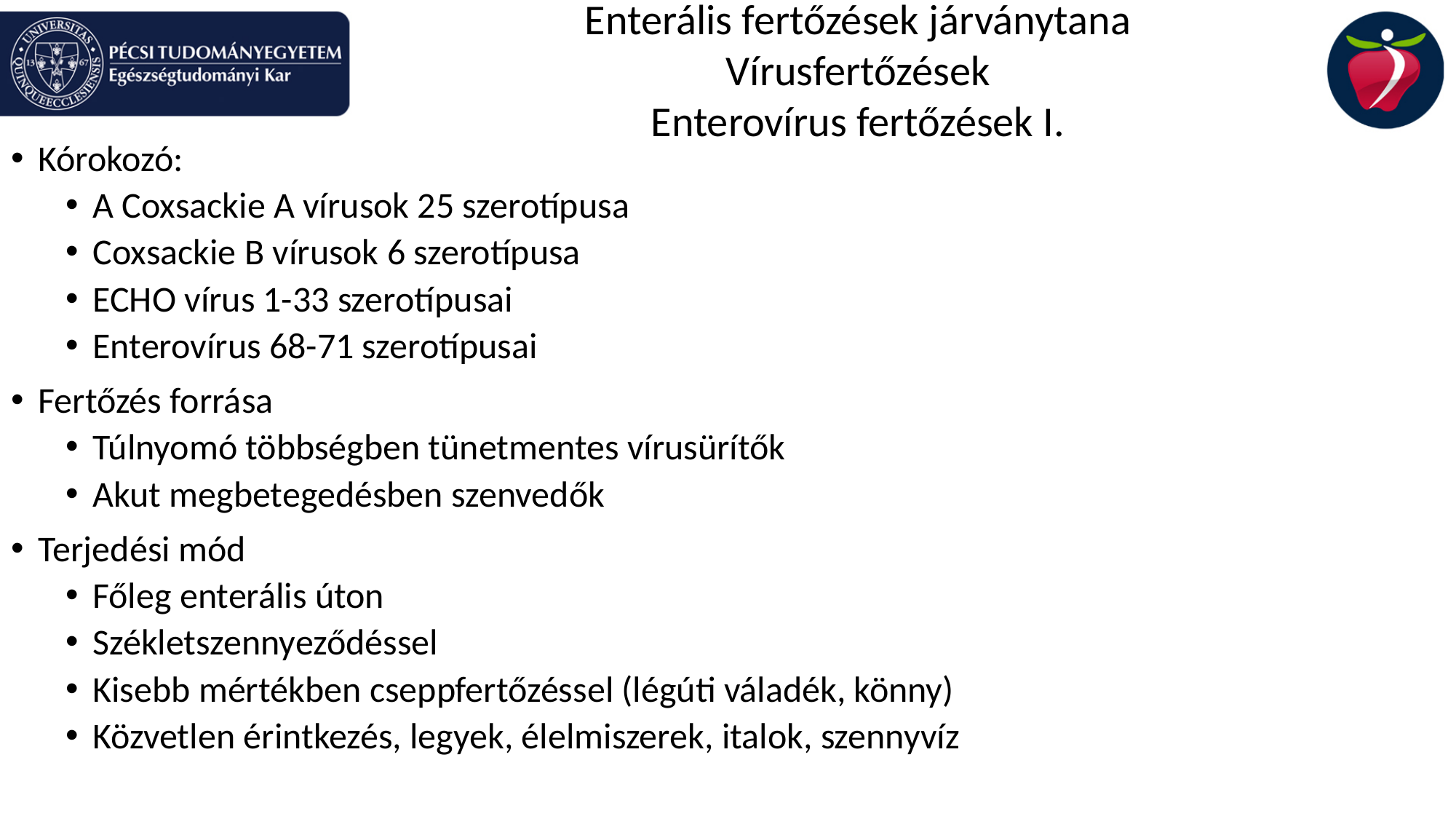

# Enterális fertőzések járványtana Vírusfertőzések Enterovírus fertőzések I.
Kórokozó:
A Coxsackie A vírusok 25 szerotípusa
Coxsackie B vírusok 6 szerotípusa
ECHO vírus 1-33 szerotípusai
Enterovírus 68-71 szerotípusai
Fertőzés forrása
Túlnyomó többségben tünetmentes vírusürítők
Akut megbetegedésben szenvedők
Terjedési mód
Főleg enterális úton
Székletszennyeződéssel
Kisebb mértékben cseppfertőzéssel (légúti váladék, könny)
Közvetlen érintkezés, legyek, élelmiszerek, italok, szennyvíz